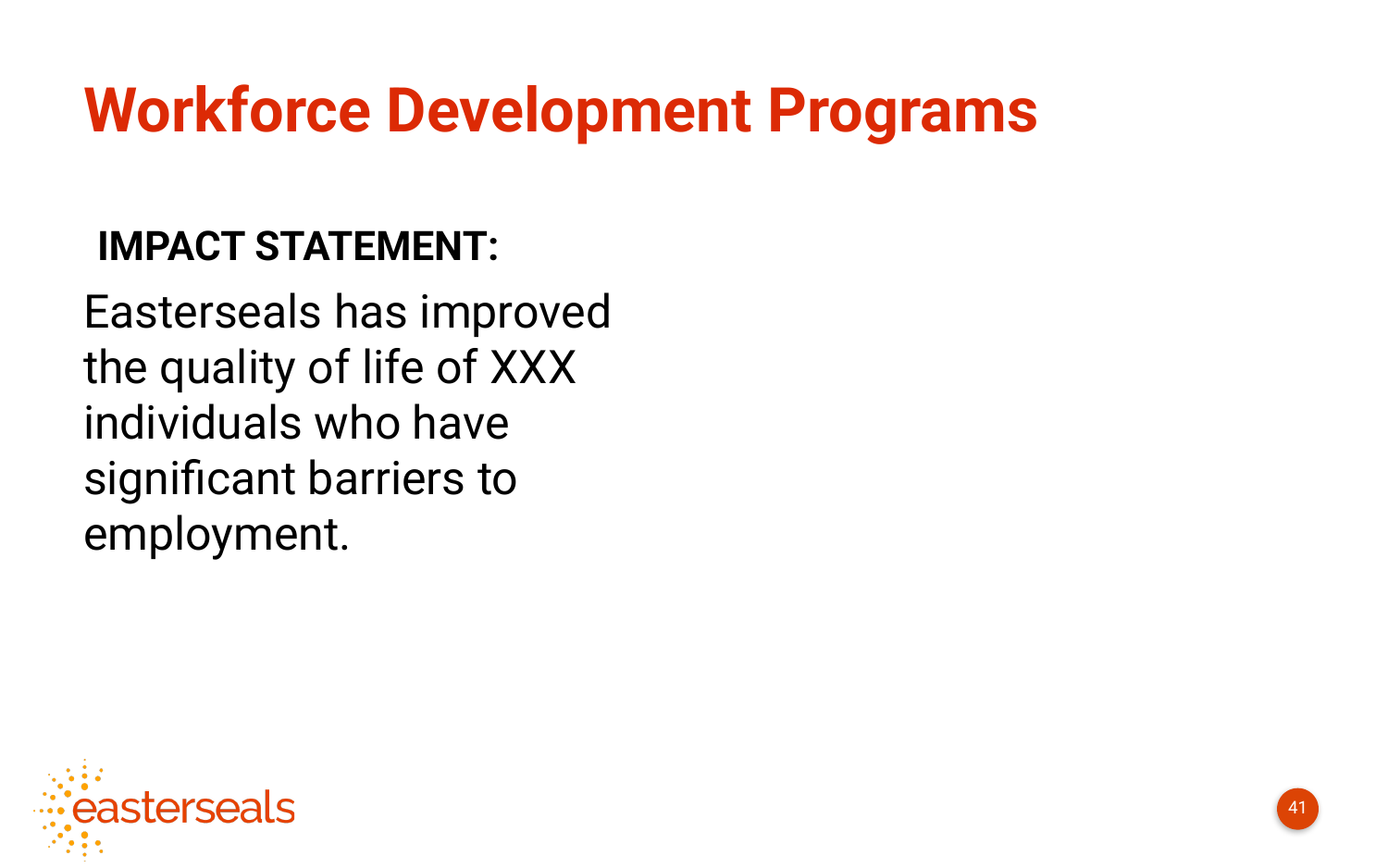

# Workforce Development Programs

IMPACT STATEMENT:
Easterseals has improved the quality of life of XXX individuals who have significant barriers to employment.
41